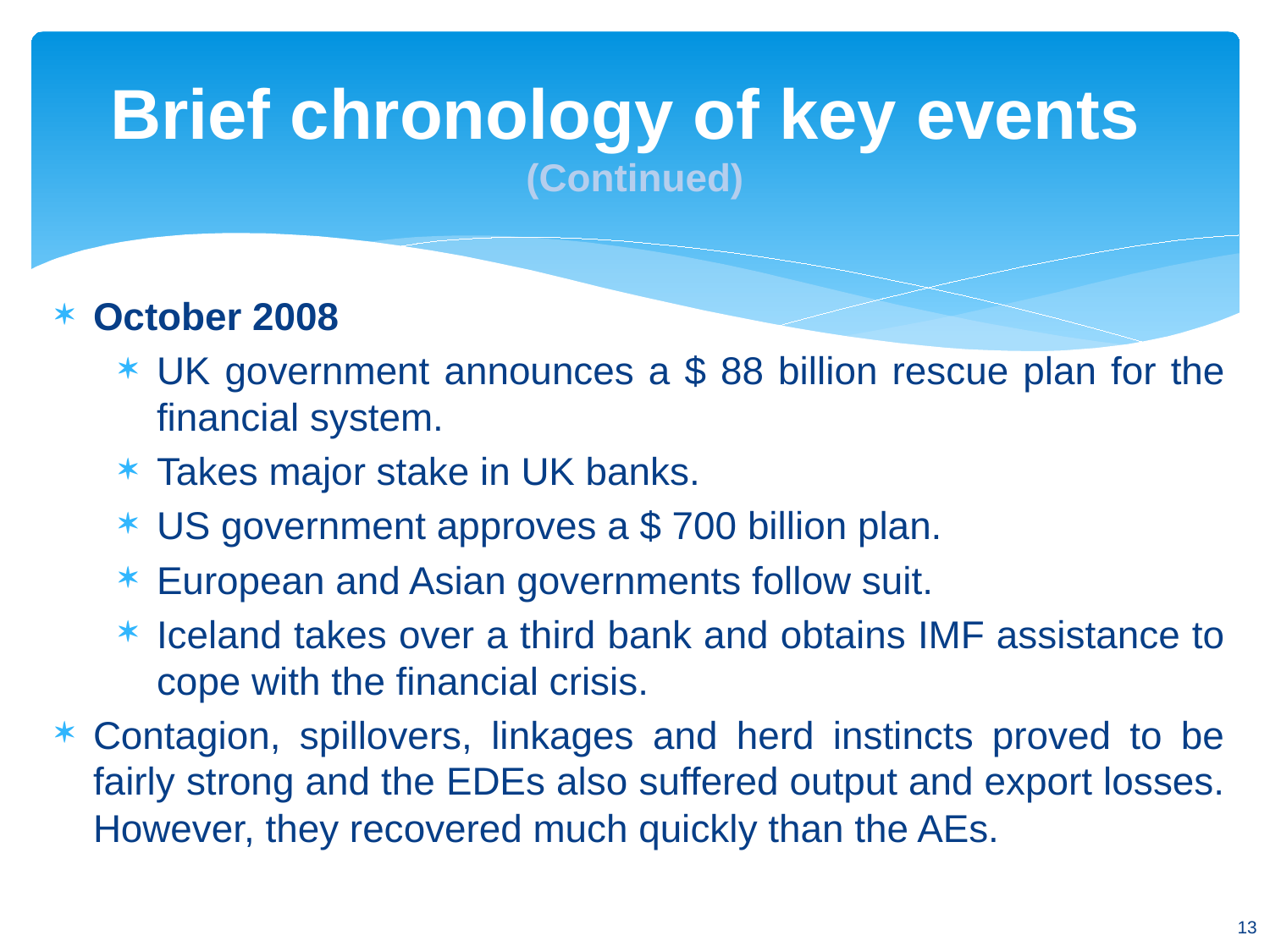

# Brief chronology of key events (Continued)
October 2008
UK government announces a $ 88 billion rescue plan for the financial system.
Takes major stake in UK banks.
US government approves a $ 700 billion plan.
European and Asian governments follow suit.
Iceland takes over a third bank and obtains IMF assistance to cope with the financial crisis.
Contagion, spillovers, linkages and herd instincts proved to be fairly strong and the EDEs also suffered output and export losses. However, they recovered much quickly than the AEs.

13